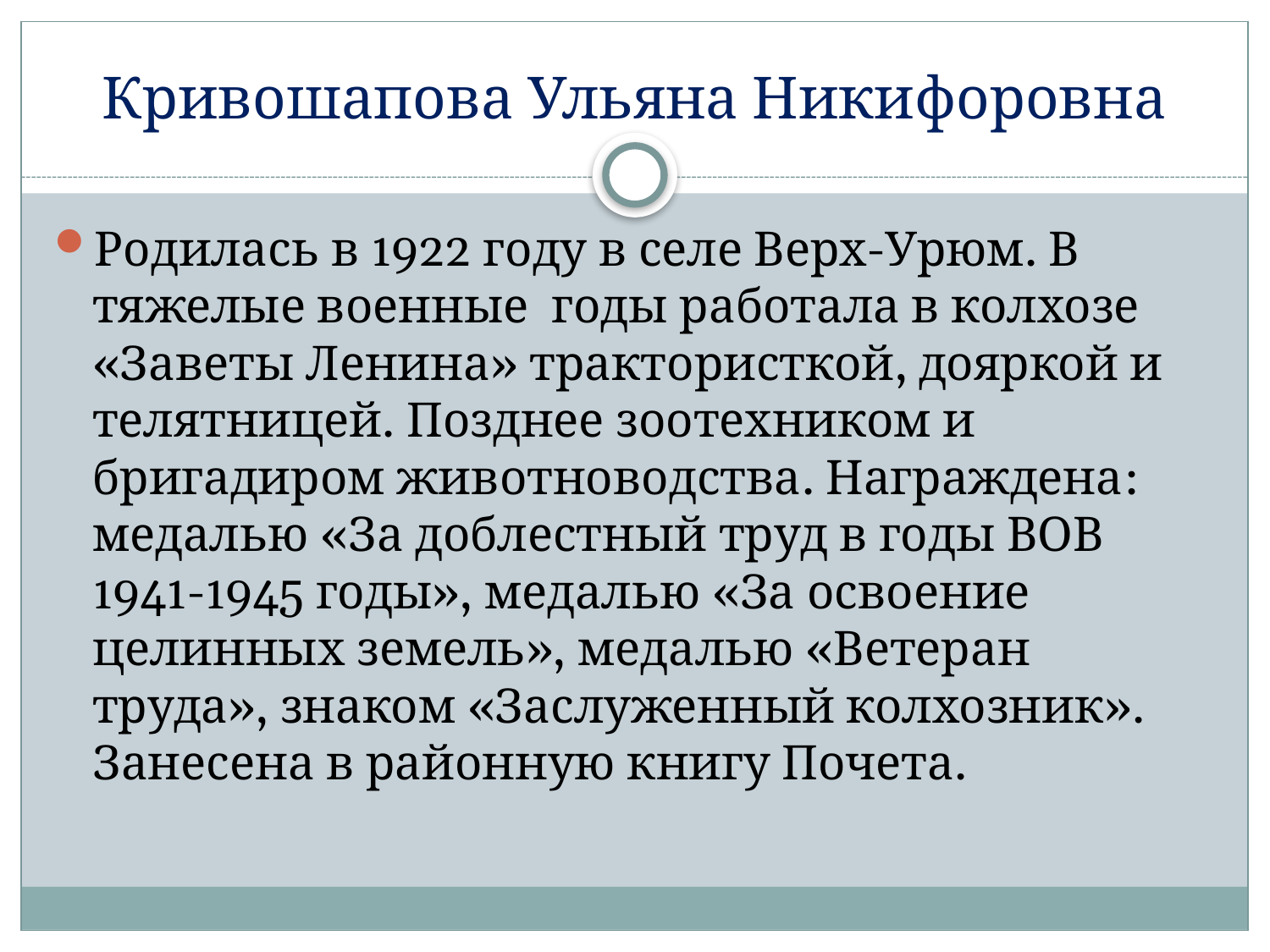

# Кривошапова Ульяна Никифоровна
Родилась в 1922 году в селе Верх-Урюм. В тяжелые военные  годы работала в колхозе «Заветы Ленина» трактористкой, дояркой и телятницей. Позднее зоотехником и бригадиром животноводства. Награждена: медалью «За доблестный труд в годы ВОВ 1941-1945 годы», медалью «За освоение целинных земель», медалью «Ветеран труда», знаком «Заслуженный колхозник». Занесена в районную книгу Почета.